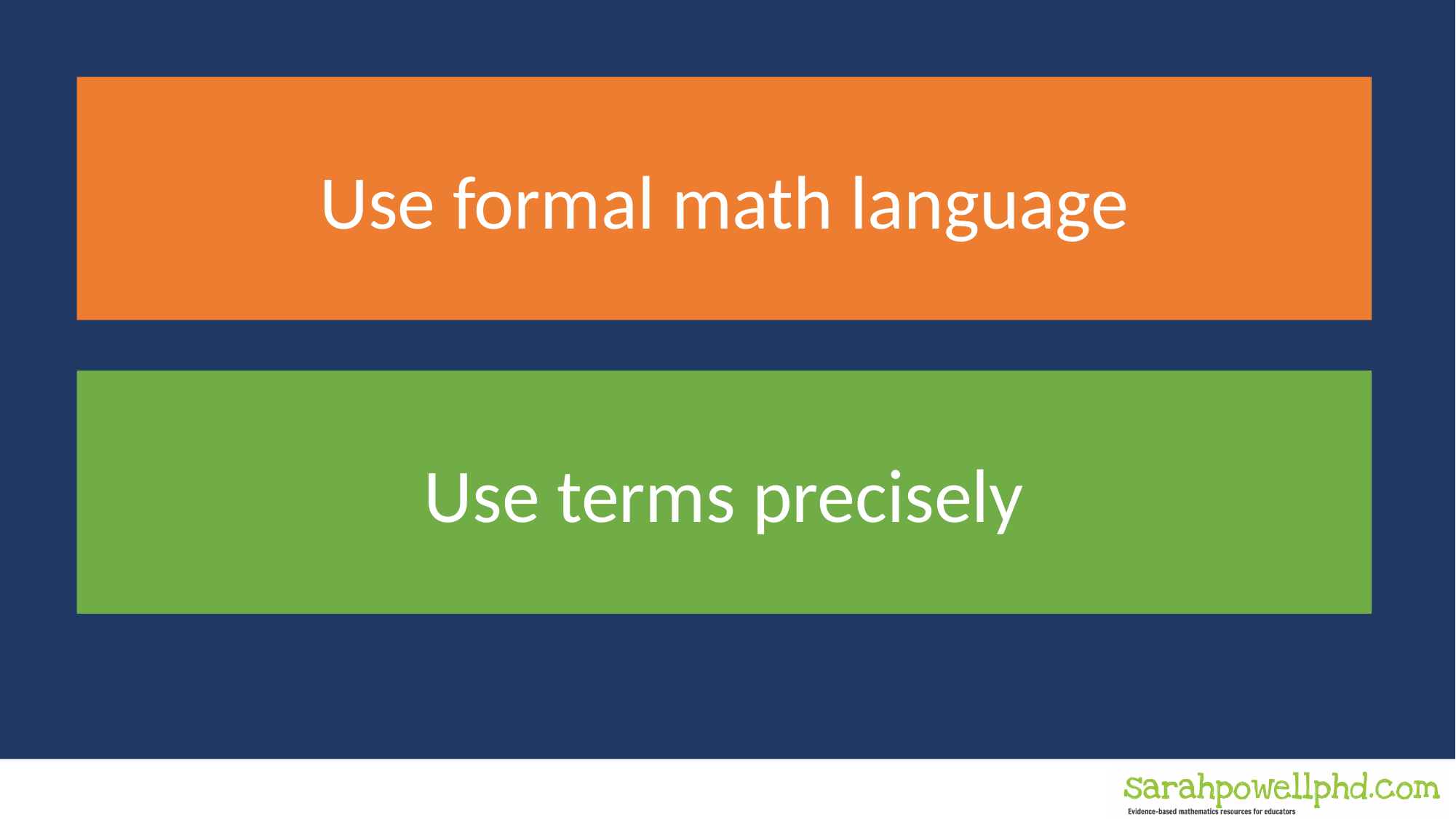

Use formal math language
Use terms precisely